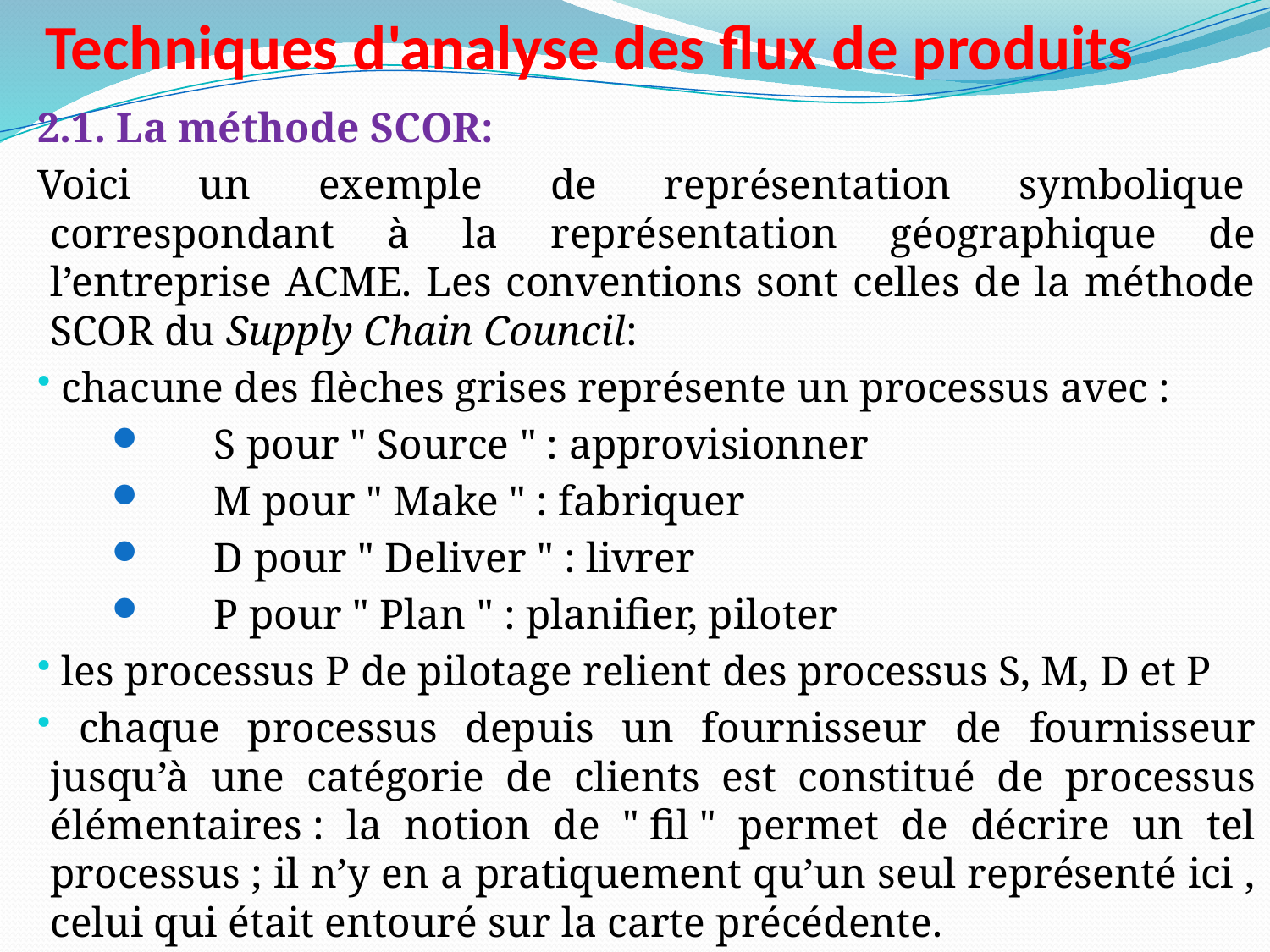

# Techniques d'analyse des flux de produits
2.1. La méthode SCOR:
Voici un exemple de représentation symbolique  correspondant à la représentation géographique de l’entreprise ACME. Les conventions sont celles de la méthode SCOR du Supply Chain Council:
 chacune des flèches grises représente un processus avec :
	S pour " Source " : approvisionner
	M pour " Make " : fabriquer
	D pour " Deliver " : livrer
	P pour " Plan " : planifier, piloter
 les processus P de pilotage relient des processus S, M, D et P
 chaque processus depuis un fournisseur de fournisseur jusqu’à une catégorie de clients est constitué de processus élémentaires : la notion de " fil " permet de décrire un tel processus ; il n’y en a pratiquement qu’un seul représenté ici , celui qui était entouré sur la carte précédente.